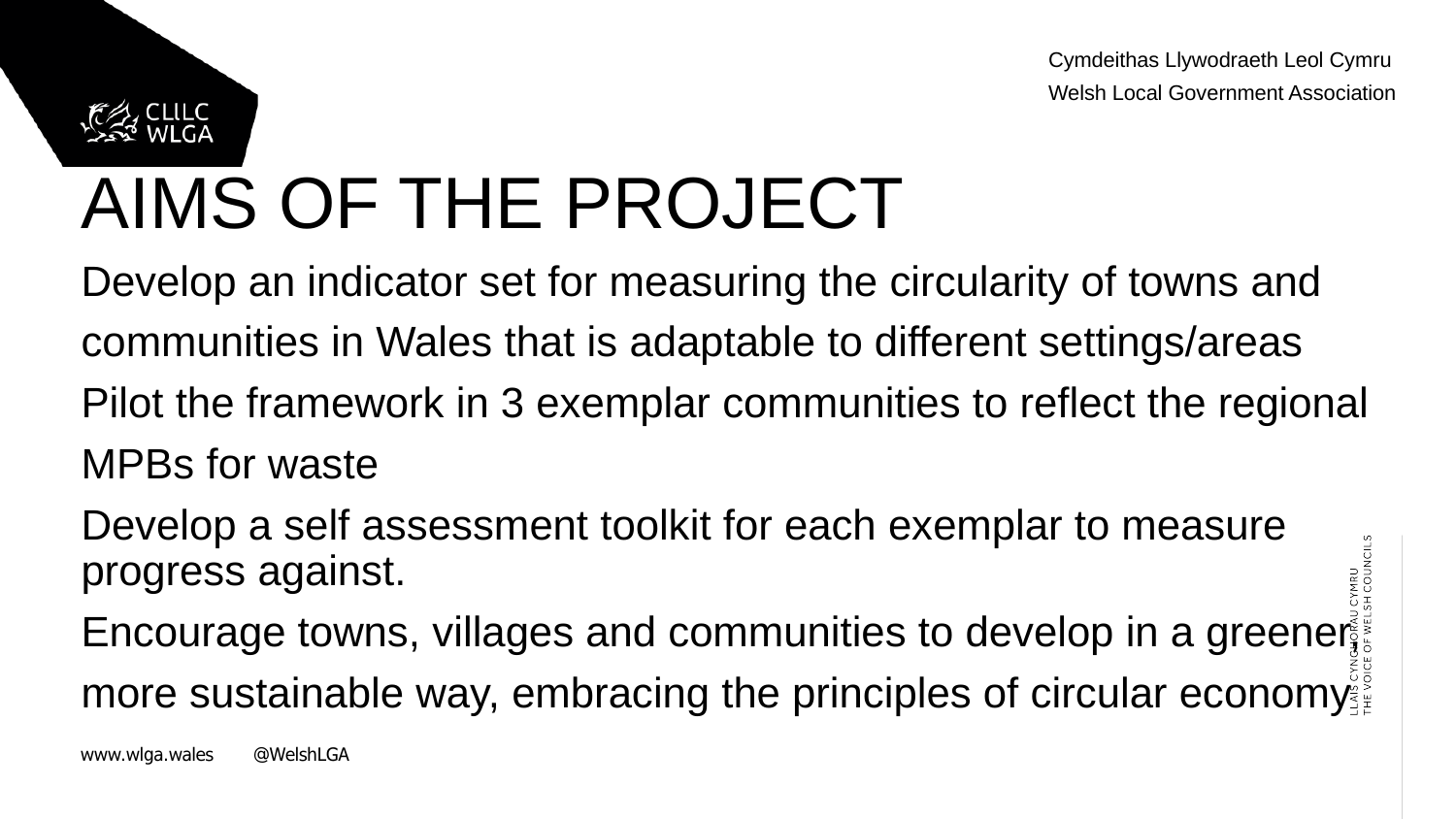

AIMS OF THE PROJECT
Develop an indicator set for measuring the circularity of towns and
communities in Wales that is adaptable to different settings/areas
Pilot the framework in 3 exemplar communities to reflect the regional
MPBs for waste
Develop a self assessment toolkit for each exemplar to measure progress against.
Encourage towns, villages and communities to develop in a greener,
more sustainable way, embracing the principles of circular economy